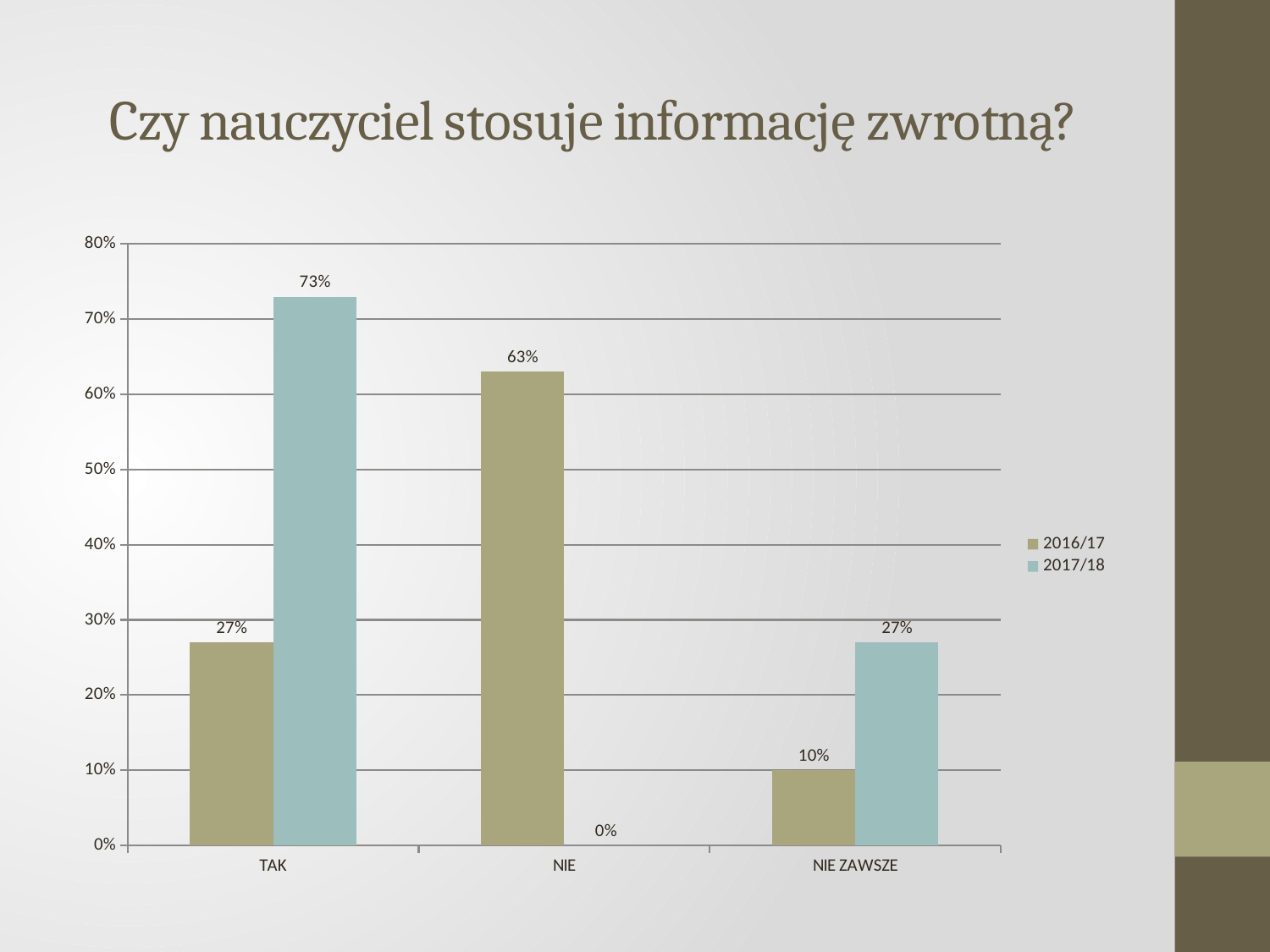

# Czy nauczyciel stosuje informację zwrotną?

### Chart

| Category | 2016/17 | 2017/18 |
|---|---|---|
| TAK | 0.27 | 0.73 |
| NIE | 0.63 | 0.0 |
| NIE ZAWSZE | 0.1 | 0.27 |